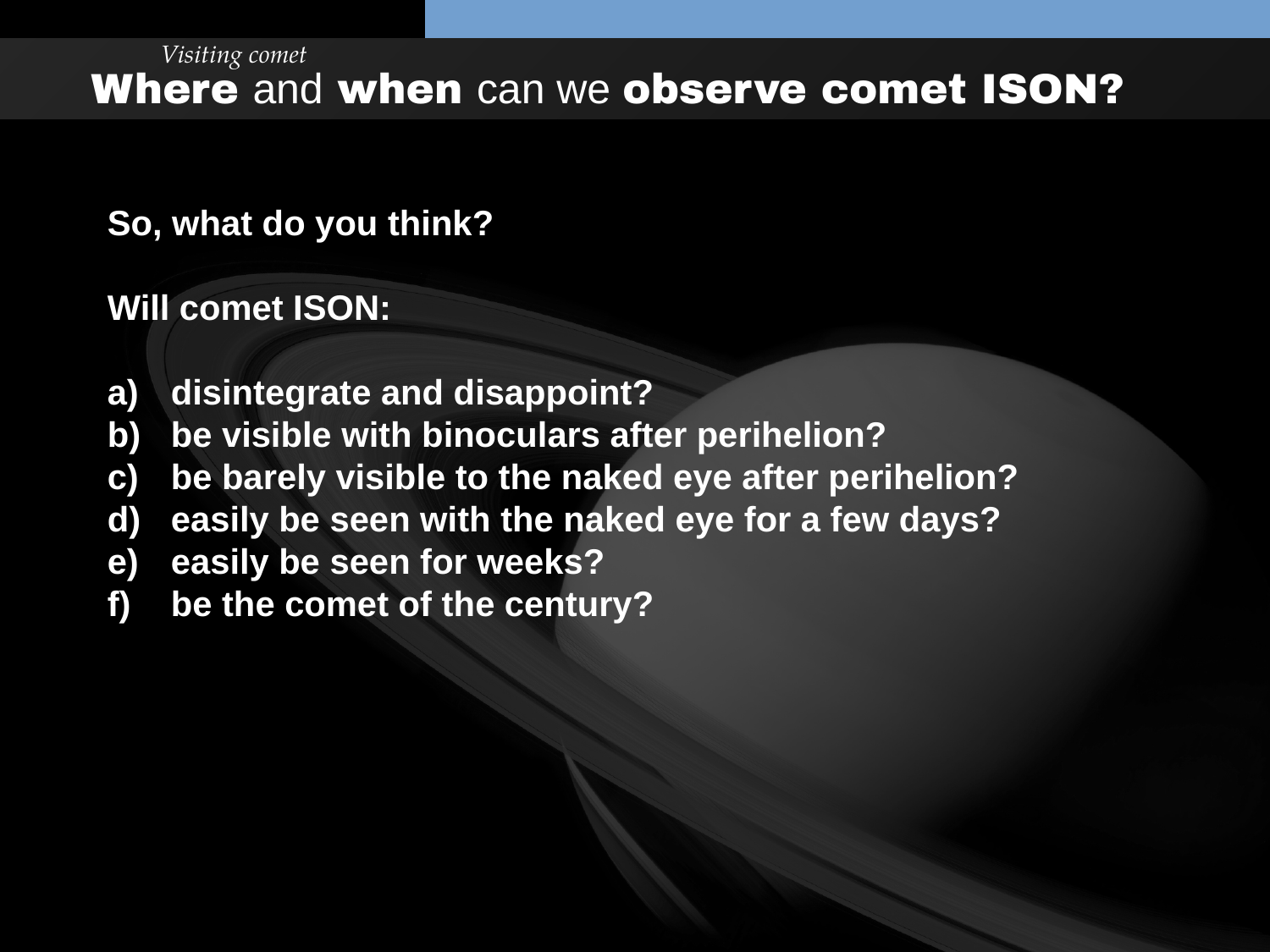

Visiting comet
# Where and when can we observe comet ISON?
So, what do you think?

Will comet ISON:

disintegrate and disappoint?
be visible with binoculars after perihelion?
be barely visible to the naked eye after perihelion?
easily be seen with the naked eye for a few days?
easily be seen for weeks?
be the comet of the century?